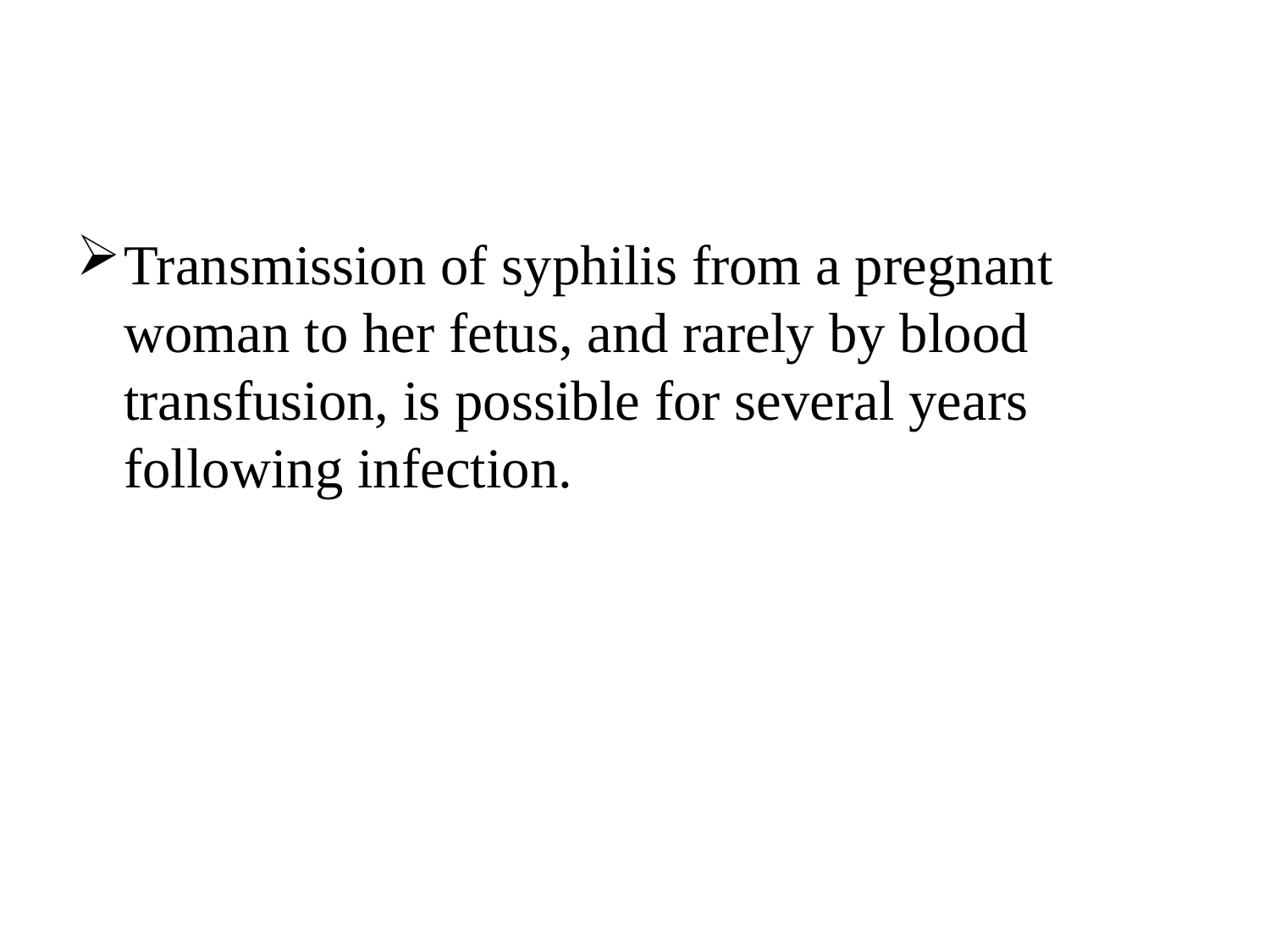

#
Transmission of syphilis from a pregnant woman to her fetus, and rarely by blood transfusion, is possible for several years following infection.